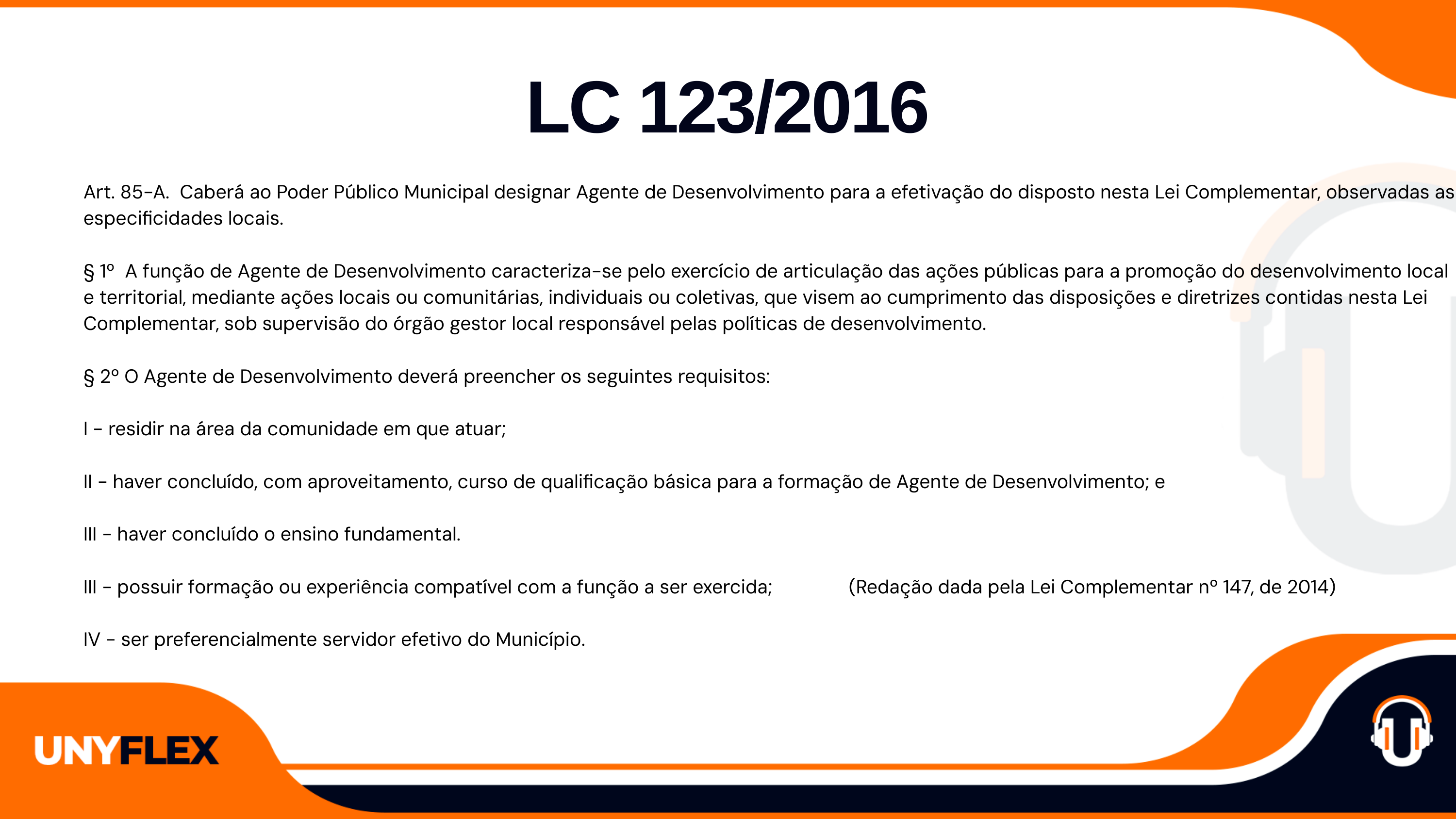

LC 123/2016
Art. 85-A.  Caberá ao Poder Público Municipal designar Agente de Desenvolvimento para a efetivação do disposto nesta Lei Complementar, observadas as especificidades locais.

§ 1º  A função de Agente de Desenvolvimento caracteriza-se pelo exercício de articulação das ações públicas para a promoção do desenvolvimento local e territorial, mediante ações locais ou comunitárias, individuais ou coletivas, que visem ao cumprimento das disposições e diretrizes contidas nesta Lei Complementar, sob supervisão do órgão gestor local responsável pelas políticas de desenvolvimento.

§ 2º O Agente de Desenvolvimento deverá preencher os seguintes requisitos:

I - residir na área da comunidade em que atuar;

II - haver concluído, com aproveitamento, curso de qualificação básica para a formação de Agente de Desenvolvimento; e

III - haver concluído o ensino fundamental.

III - possuir formação ou experiência compatível com a função a ser exercida;               (Redação dada pela Lei Complementar nº 147, de 2014)

IV - ser preferencialmente servidor efetivo do Município.